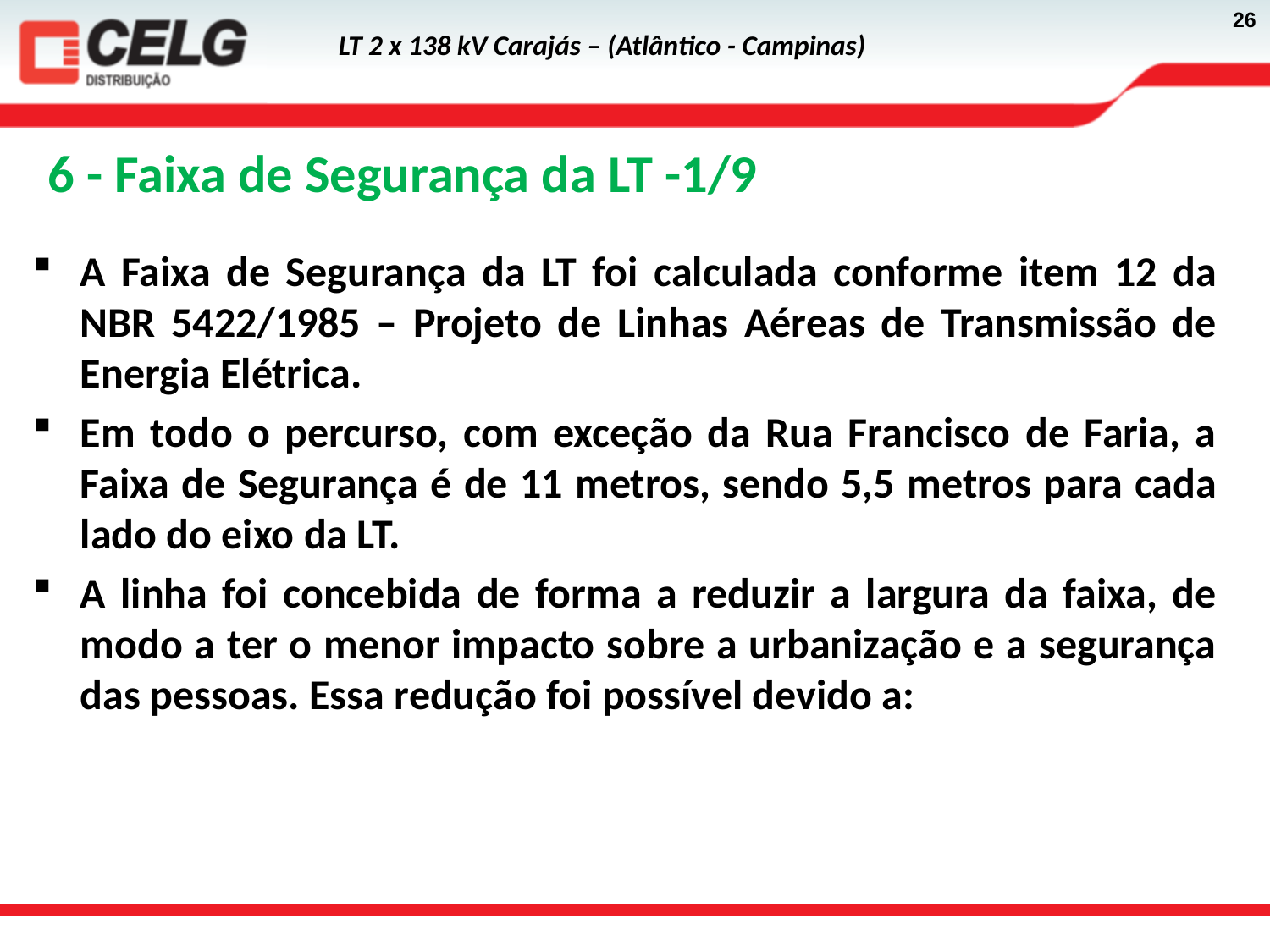

6 - Faixa de Segurança da LT -1/9

A Faixa de Segurança da LT foi calculada conforme item 12 da NBR 5422/1985 – Projeto de Linhas Aéreas de Transmissão de Energia Elétrica.
Em todo o percurso, com exceção da Rua Francisco de Faria, a Faixa de Segurança é de 11 metros, sendo 5,5 metros para cada lado do eixo da LT.
A linha foi concebida de forma a reduzir a largura da faixa, de modo a ter o menor impacto sobre a urbanização e a segurança das pessoas. Essa redução foi possível devido a: